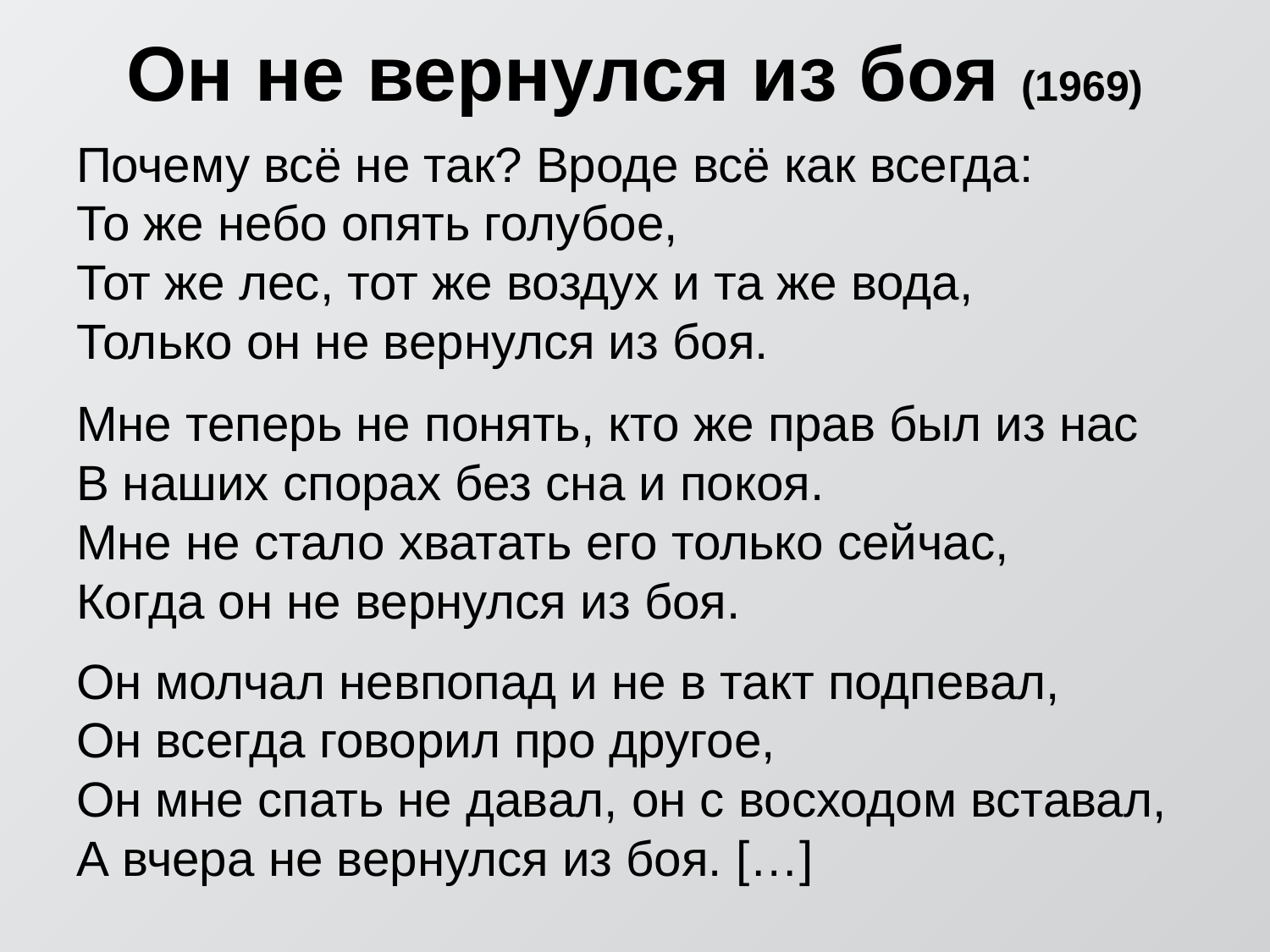

# Он не вернулся из боя (1969)
Почему всё не так? Вроде всё как всегда:
То же небо опять голубое,
Тот же лес, тот же воздух и та же вода,
Только он не вернулся из боя.

Мне теперь не понять, кто же прав был из нас
В наших спорах без сна и покоя.
Мне не стало хватать его только сейчас,
Когда он не вернулся из боя.
Он молчал невпопад и не в такт подпевал,
Он всегда говорил про другое,
Он мне спать не давал, он с восходом вставал,
А вчера не вернулся из боя. […]